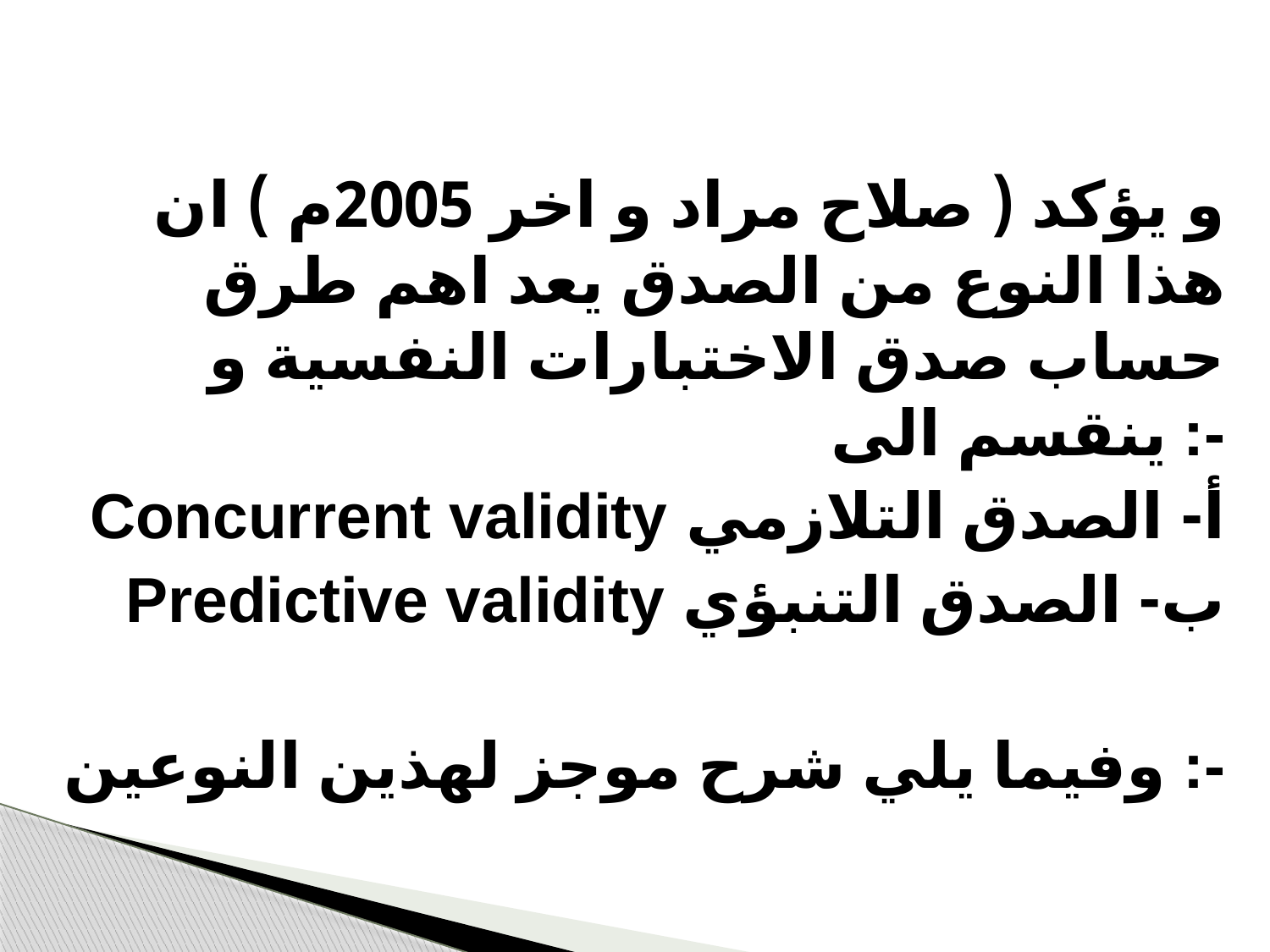

#
و يؤكد ( صلاح مراد و اخر 2005م ) ان هذا النوع من الصدق يعد اهم طرق حساب صدق الاختبارات النفسية و ينقسم الى :-
Concurrent validity أ- الصدق التلازمي
Predictive validity ب- الصدق التنبؤي

وفيما يلي شرح موجز لهذين النوعين :-